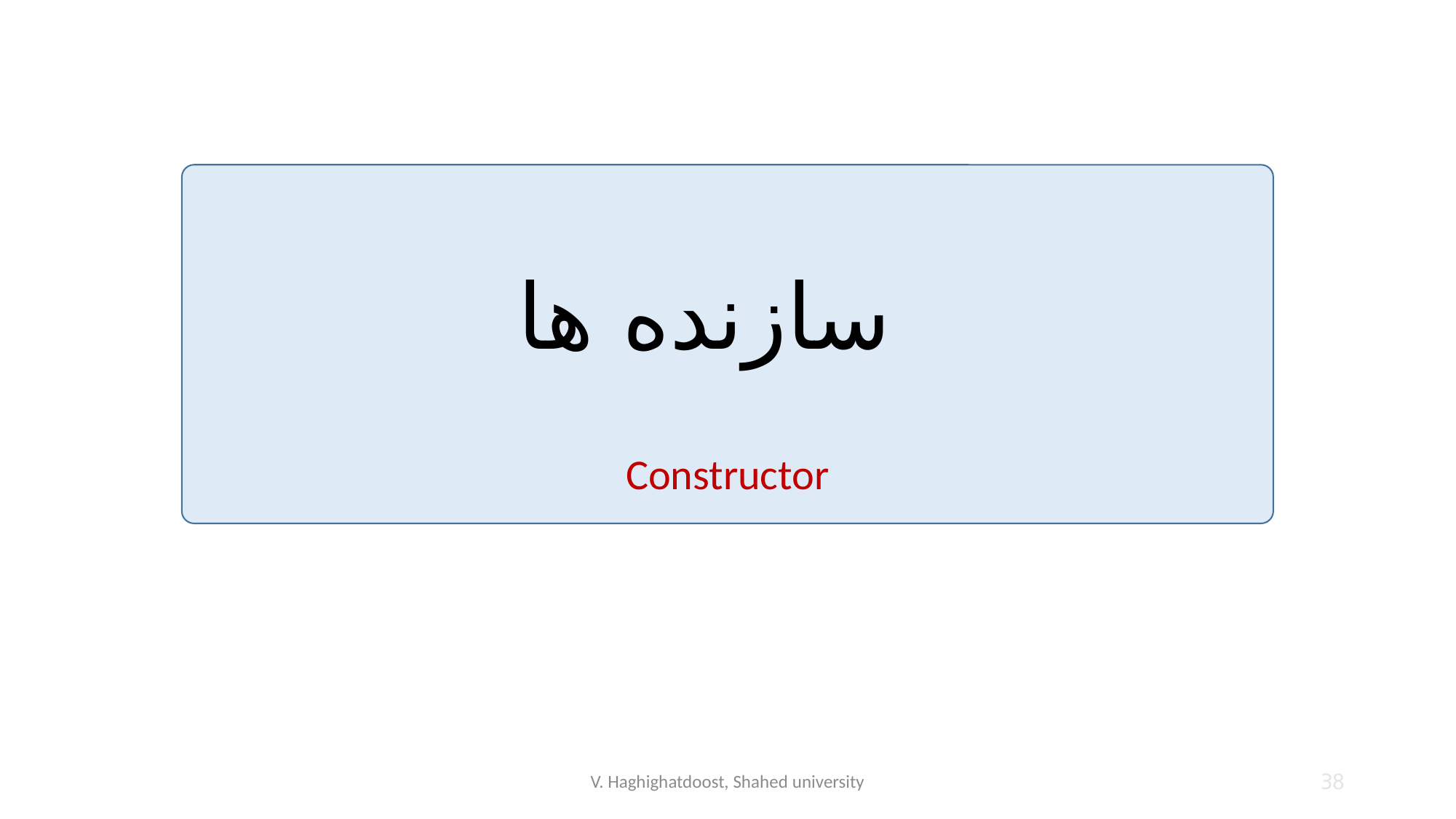

# سازنده ها
Constructor
V. Haghighatdoost, Shahed university
38